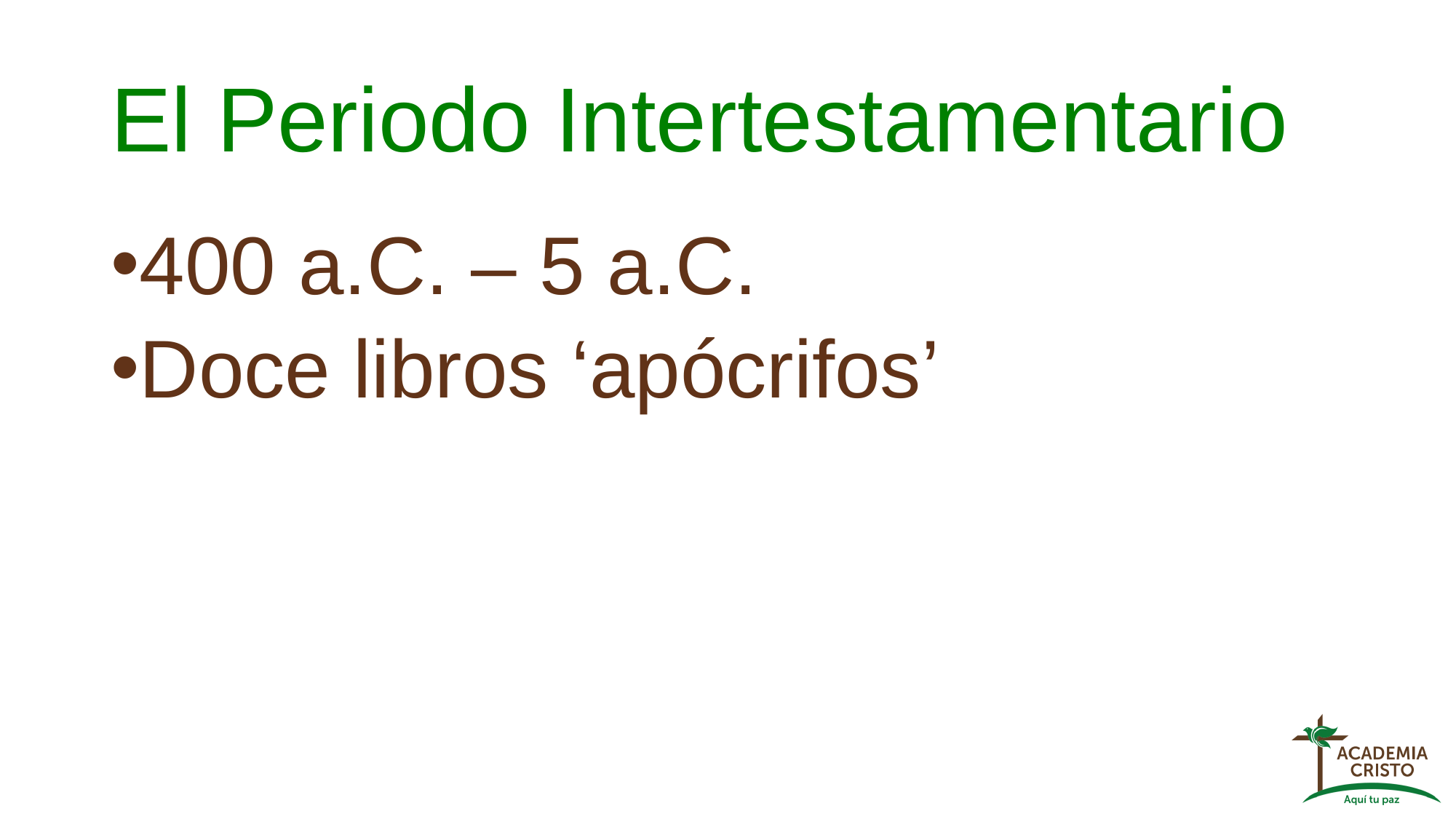

# El Periodo Intertestamentario
400 a.C. – 5 a.C.
Doce libros ‘apócrifos’